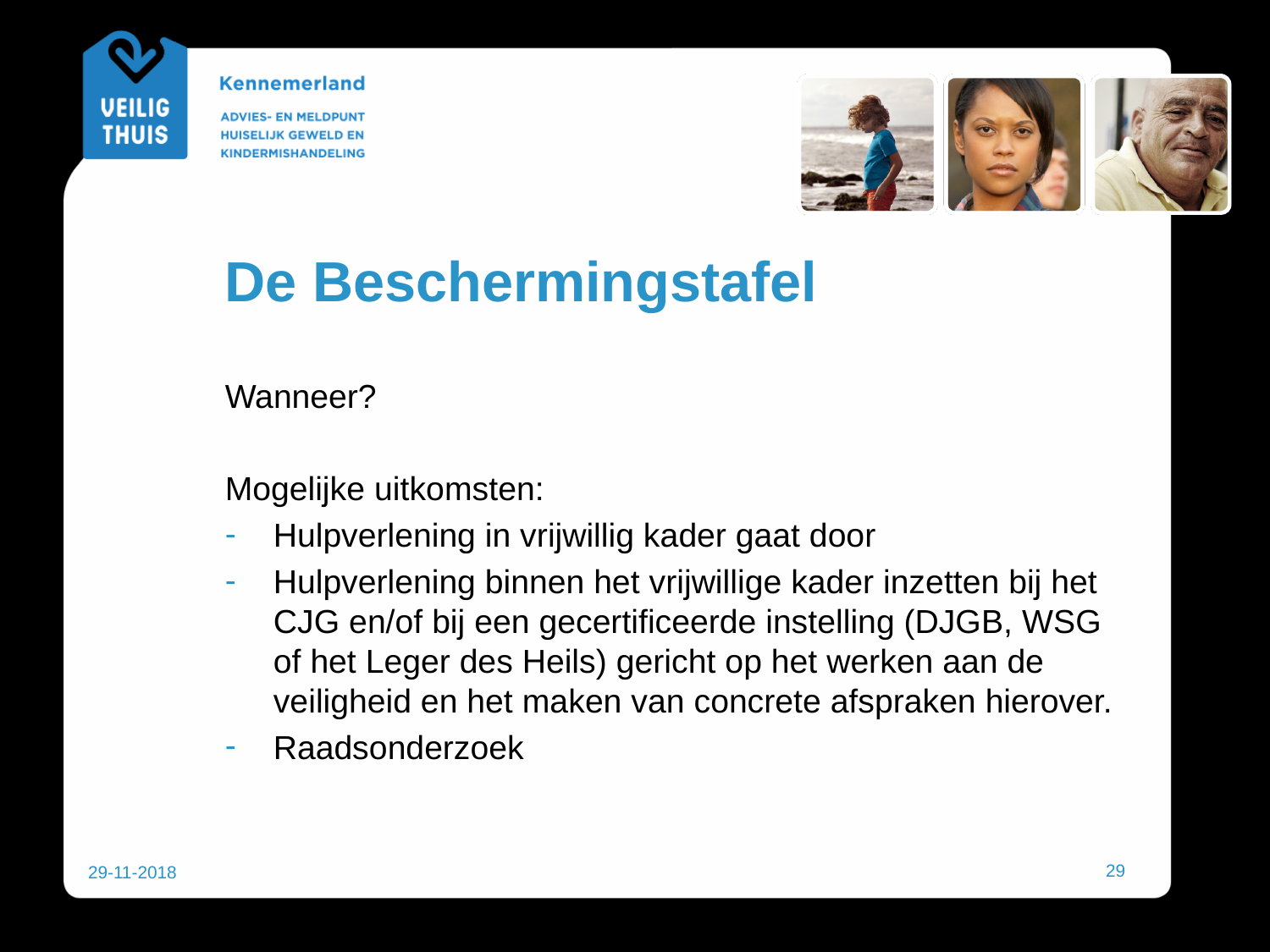

# De Beschermingstafel
Wanneer?

Mogelijke uitkomsten:
Hulpverlening in vrijwillig kader gaat door
Hulpverlening binnen het vrijwillige kader inzetten bij het CJG en/of bij een gecertificeerde instelling (DJGB, WSG of het Leger des Heils) gericht op het werken aan de veiligheid en het maken van concrete afspraken hierover.
Raadsonderzoek

29
29-11-2018